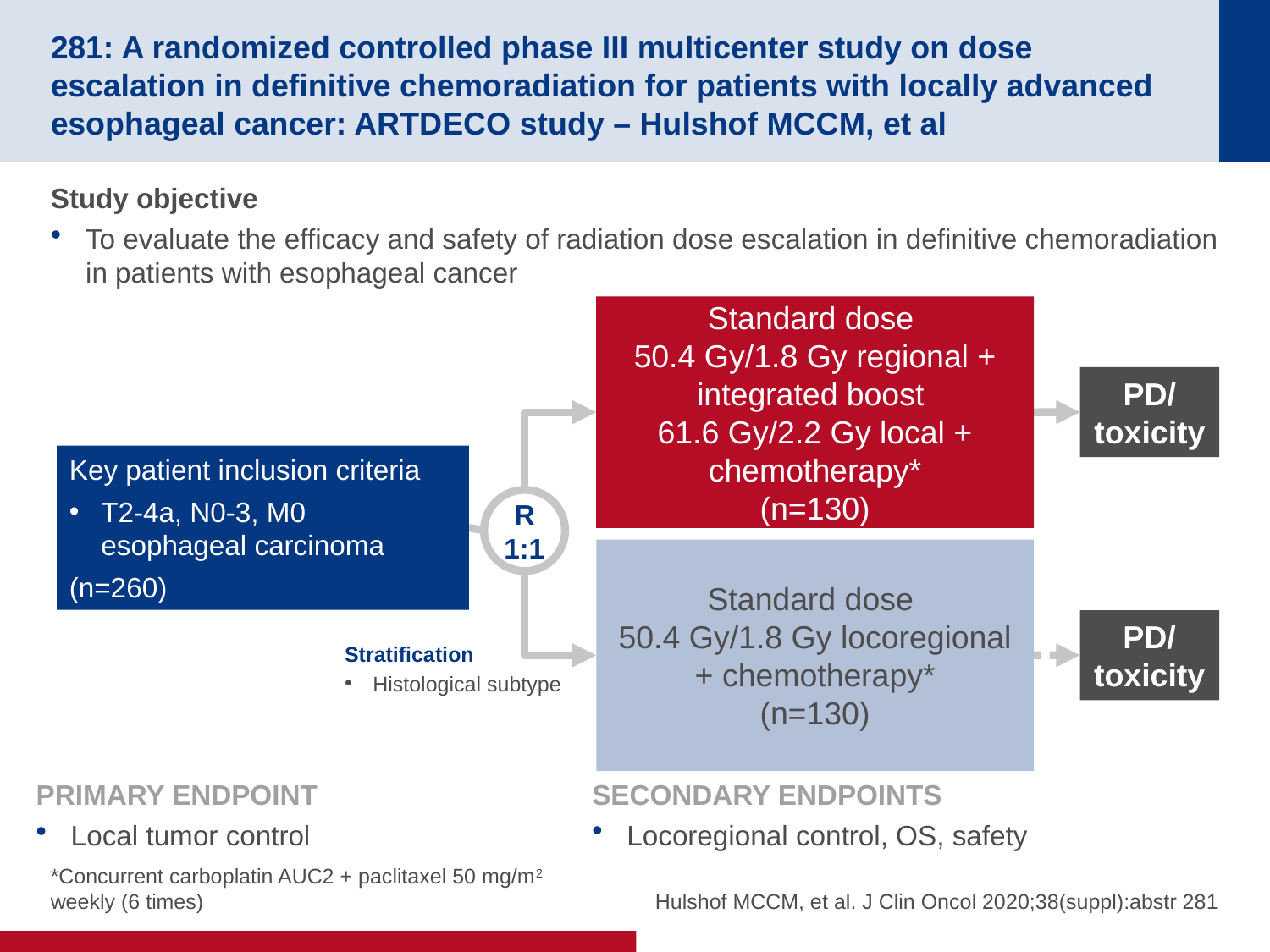

# 281: A randomized controlled phase III multicenter study on dose escalation in definitive chemoradiation for patients with locally advanced esophageal cancer: ARTDECO study – Hulshof MCCM, et al
Study objective
To evaluate the efficacy and safety of radiation dose escalation in definitive chemoradiation in patients with esophageal cancer
Standard dose
50.4 Gy/1.8 Gy regional + integrated boost
61.6 Gy/2.2 Gy local + chemotherapy*
(n=130)
PD/
toxicity
Key patient inclusion criteria
T2-4a, N0-3, M0 esophageal carcinoma
(n=260)
R
1:1
Standard dose
50.4 Gy/1.8 Gy locoregional + chemotherapy*
(n=130)
PD/
toxicity
Stratification
Histological subtype
PRIMARY ENDPOINT
Local tumor control

SECONDARY ENDPOINTS
Locoregional control, OS, safety
*Concurrent carboplatin AUC2 + paclitaxel 50 mg/m2 weekly (6 times)
Hulshof MCCM, et al. J Clin Oncol 2020;38(suppl):abstr 281